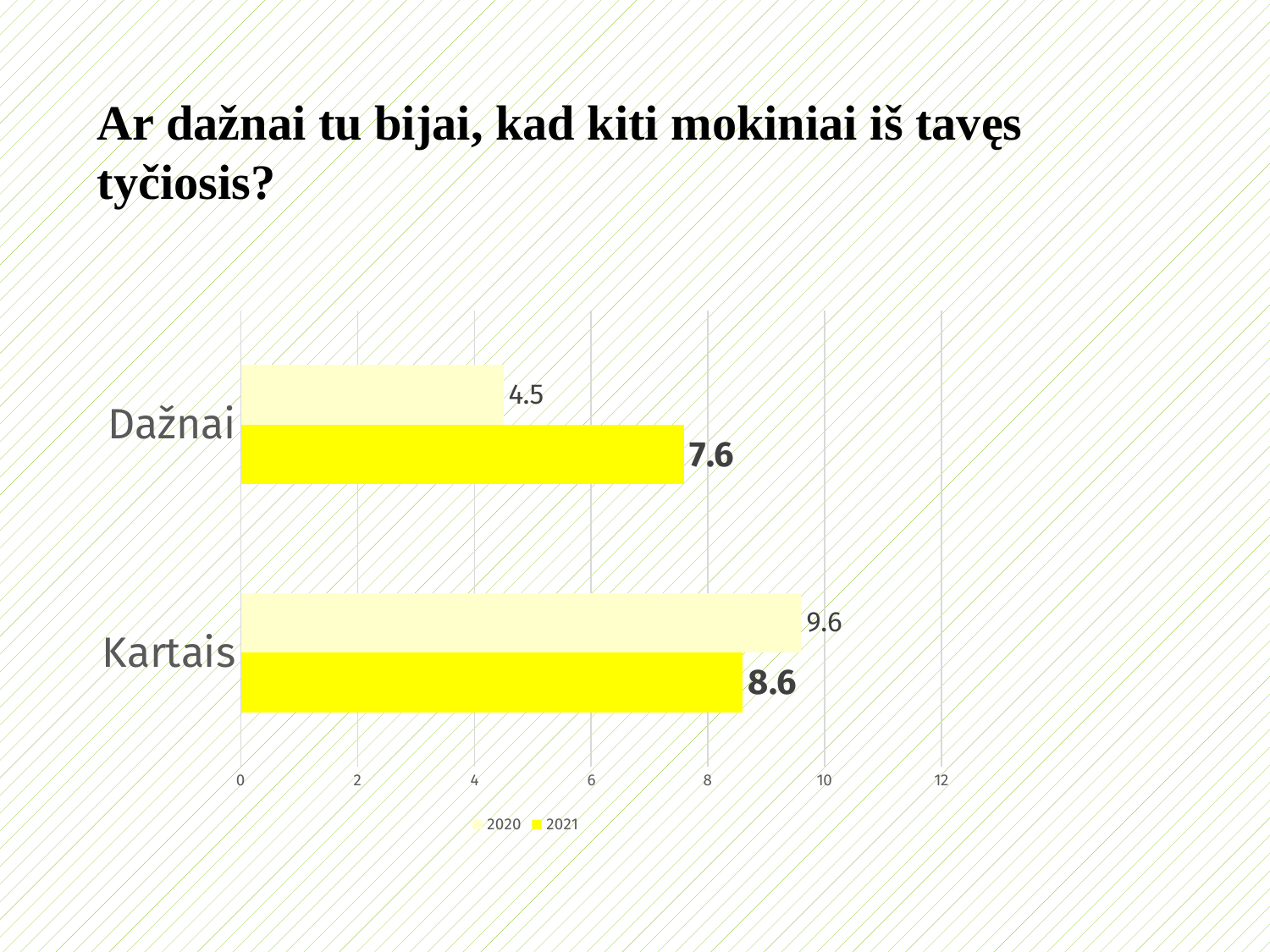

# Ar dažnai tu bijai, kad kiti mokiniai iš tavęs tyčiosis?

### Chart

| Category | 2021 | 2020 |
|---|---|---|
| Kartais | 8.6 | 9.6 |
| Dažnai | 7.6 | 4.5 |